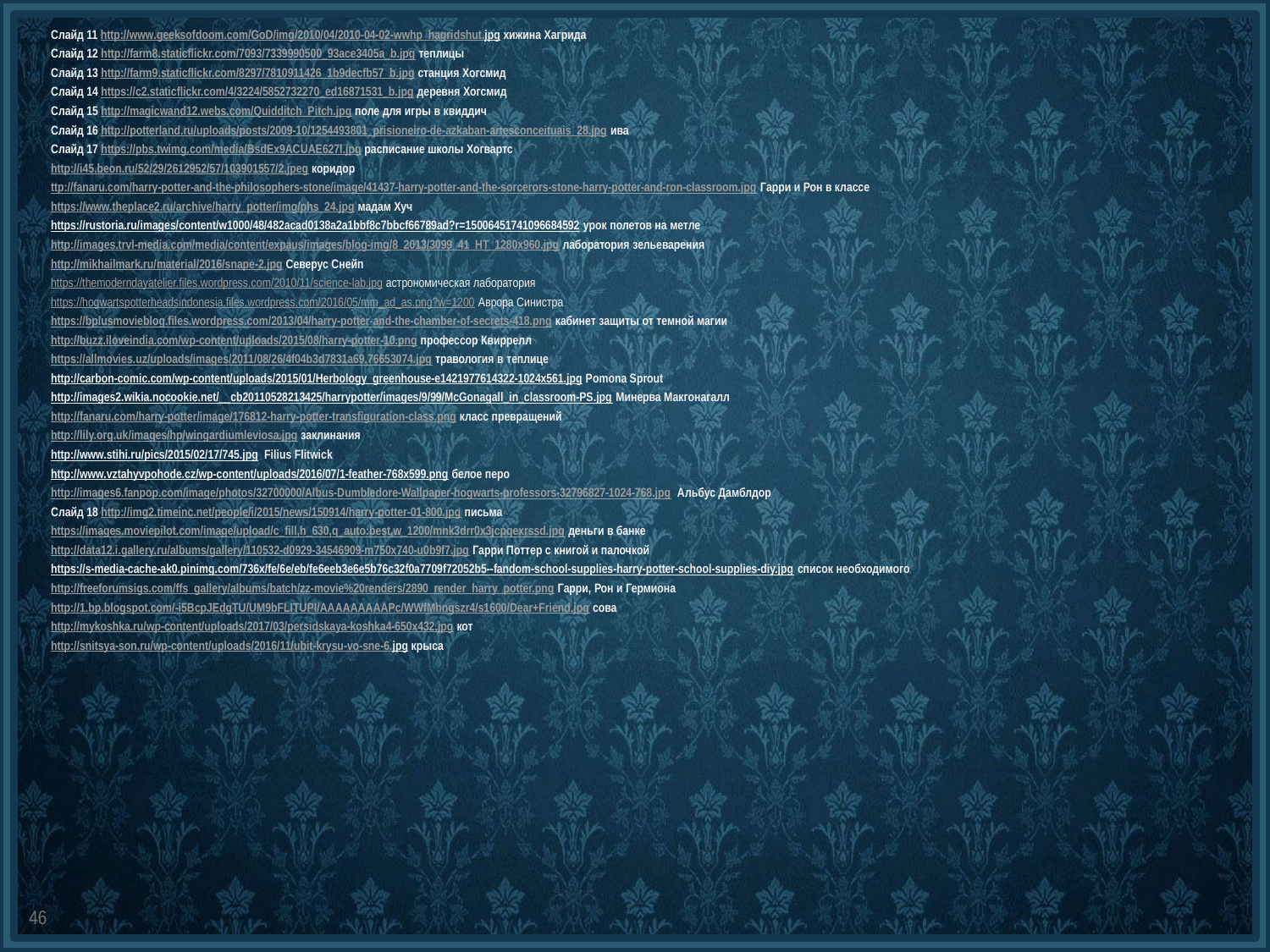

Слайд 11 http://www.geeksofdoom.com/GoD/img/2010/04/2010-04-02-wwhp_hagridshut.jpg хижина Хагрида
Слайд 12 http://farm8.staticflickr.com/7093/7339990500_93ace3405a_b.jpg теплицы
Слайд 13 http://farm9.staticflickr.com/8297/7810911426_1b9decfb57_b.jpg станция Хогсмид
Слайд 14 https://c2.staticflickr.com/4/3224/5852732270_ed16871531_b.jpg деревня Хогсмид
Слайд 15 http://magicwand12.webs.com/Quidditch_Pitch.jpg поле для игры в квиддич
Слайд 16 http://potterland.ru/uploads/posts/2009-10/1254493801_prisioneiro-de-azkaban-artesconceituais_28.jpg ива
Слайд 17 https://pbs.twimg.com/media/BsdEx9ACUAE627l.jpg расписание школы Хогвартс
http://i45.beon.ru/52/29/2612952/57/103901557/2.jpeg коридор
ttp://fanaru.com/harry-potter-and-the-philosophers-stone/image/41437-harry-potter-and-the-sorcerors-stone-harry-potter-and-ron-classroom.jpg Гарри и Рон в классе
https://www.theplace2.ru/archive/harry_potter/img/phs_24.jpg мадам Хуч
https://rustoria.ru/images/content/w1000/48/482acad0138a2a1bbf8c7bbcf66789ad?r=15006451741096684592 урок полетов на метле
http://images.trvl-media.com/media/content/expaus/images/blog-img/8_2013/3099_41_HT_1280x960.jpg лаборатория зельеварения
http://mikhailmark.ru/material/2016/snape-2.jpg Северус Снейп
https://themoderndayatelier.files.wordpress.com/2010/11/science-lab.jpg астрономическая лаборатория
https://hogwartspotterheadsindonesia.files.wordpress.com/2016/05/mm_ad_as.png?w=1200 Аврора Синистра
https://bplusmovieblog.files.wordpress.com/2013/04/harry-potter-and-the-chamber-of-secrets-418.png кабинет защиты от темной магии
http://buzz.iloveindia.com/wp-content/uploads/2015/08/harry-potter-10.png профессор Квиррелл
https://allmovies.uz/uploads/images/2011/08/26/4f04b3d7831a69.76653074.jpg травология в теплице
http://carbon-comic.com/wp-content/uploads/2015/01/Herbology_greenhouse-e1421977614322-1024x561.jpg Pomona Sprout
http://images2.wikia.nocookie.net/__cb20110528213425/harrypotter/images/9/99/McGonagall_in_classroom-PS.jpg Минерва Макгонагалл
http://fanaru.com/harry-potter/image/176812-harry-potter-transfiguration-class.png класс превращений
http://lily.org.uk/images/hp/wingardiumleviosa.jpg заклинания
http://www.stihi.ru/pics/2015/02/17/745.jpg  Filius Flitwick
http://www.vztahyvpohode.cz/wp-content/uploads/2016/07/1-feather-768x599.png белое перо
http://images6.fanpop.com/image/photos/32700000/Albus-Dumbledore-Wallpaper-hogwarts-professors-32796827-1024-768.jpg  Альбус Дамблдор
Слайд 18 http://img2.timeinc.net/people/i/2015/news/150914/harry-potter-01-800.jpg письма
https://images.moviepilot.com/image/upload/c_fill,h_630,q_auto:best,w_1200/mnk3drr0x3jcpqexrssd.jpg деньги в банке
http://data12.i.gallery.ru/albums/gallery/110532-d0929-34546909-m750x740-u0b9f7.jpg Гарри Поттер с книгой и палочкой
https://s-media-cache-ak0.pinimg.com/736x/fe/6e/eb/fe6eeb3e6e5b76c32f0a7709f72052b5--fandom-school-supplies-harry-potter-school-supplies-diy.jpg список необходимого
http://freeforumsigs.com/ffs_gallery/albums/batch/zz-movie%20renders/2890_render_harry_potter.png Гарри, Рон и Гермиона
http://1.bp.blogspot.com/-i5BcpJEdgTU/UM9bFLITUPI/AAAAAAAAAPc/WWfMhngszr4/s1600/Dear+Friend.jpg сова
http://mykoshka.ru/wp-content/uploads/2017/03/persidskaya-koshka4-650x432.jpg кот
http://snitsya-son.ru/wp-content/uploads/2016/11/ubit-krysu-vo-sne-6.jpg крыса

46